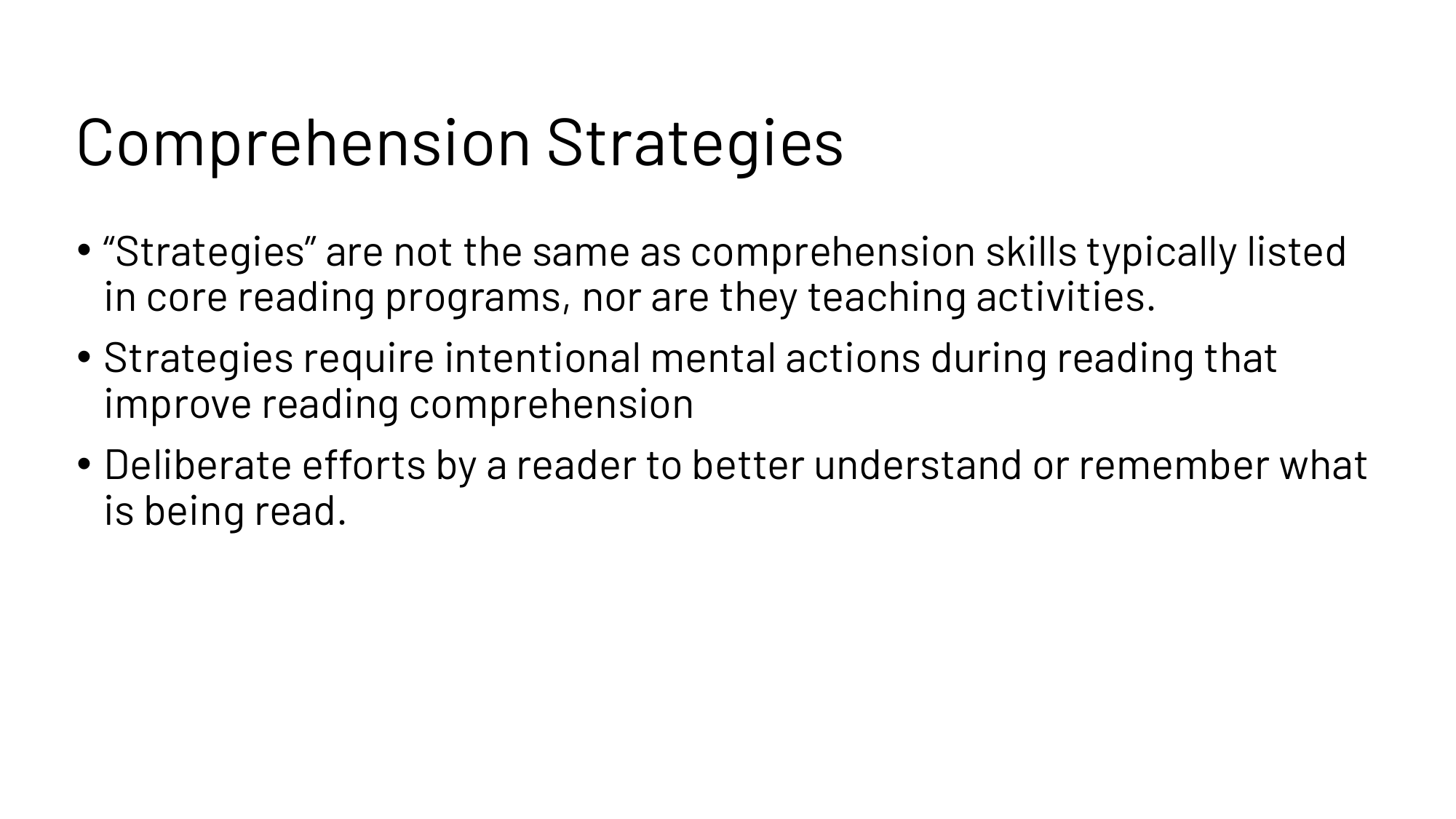

# Comprehension Strategies
“Strategies” are not the same as comprehension skills typically listed in core reading programs, nor are they teaching activities.
Strategies require intentional mental actions during reading that improve reading comprehension
Deliberate efforts by a reader to better understand or remember what is being read.